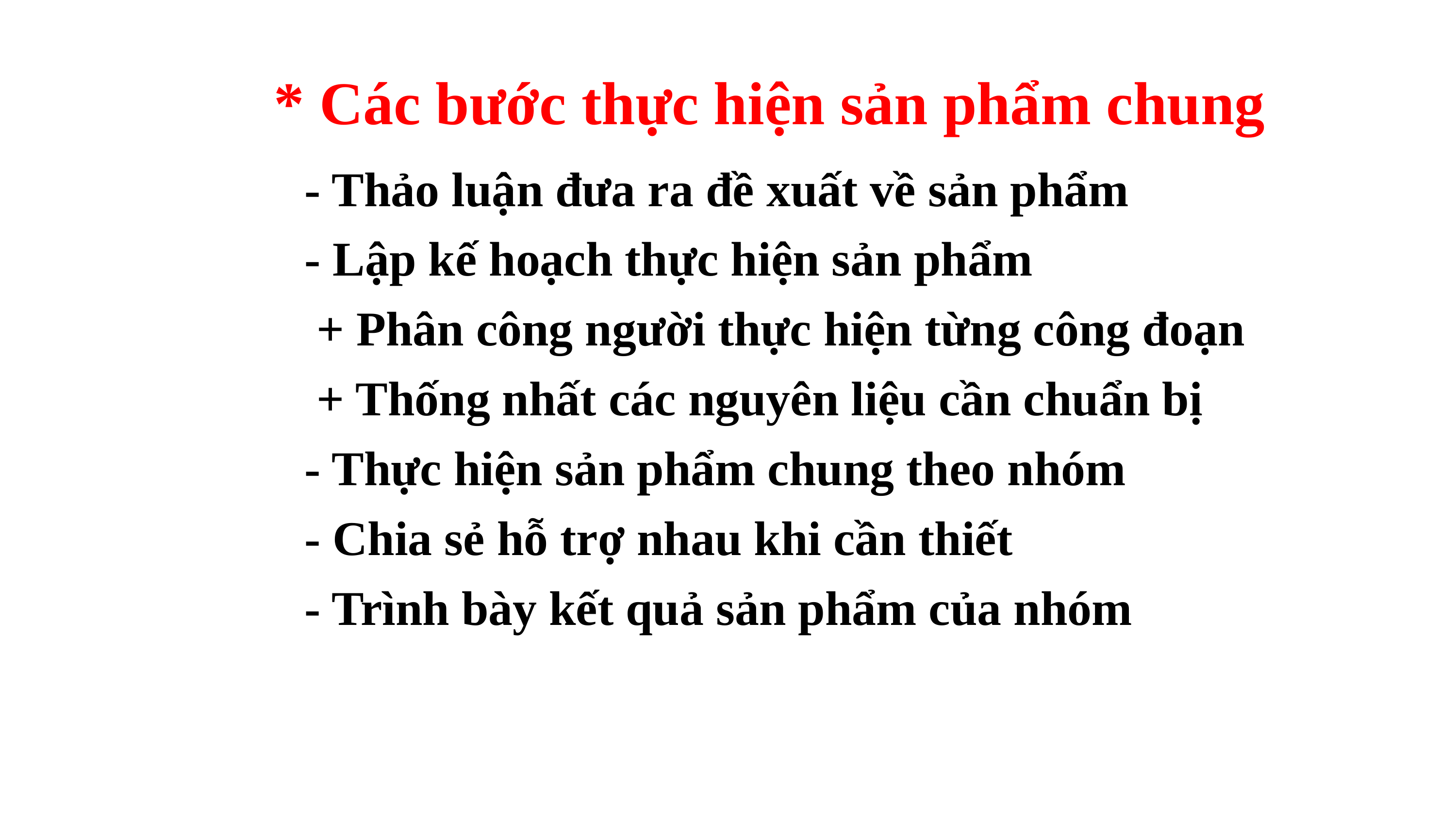

* Các bước thực hiện sản phẩm chung
- Thảo luận đưa ra đề xuất về sản phẩm
- Lập kế hoạch thực hiện sản phẩm
 + Phân công người thực hiện từng công đoạn
 + Thống nhất các nguyên liệu cần chuẩn bị
- Thực hiện sản phẩm chung theo nhóm
- Chia sẻ hỗ trợ nhau khi cần thiết
- Trình bày kết quả sản phẩm của nhóm